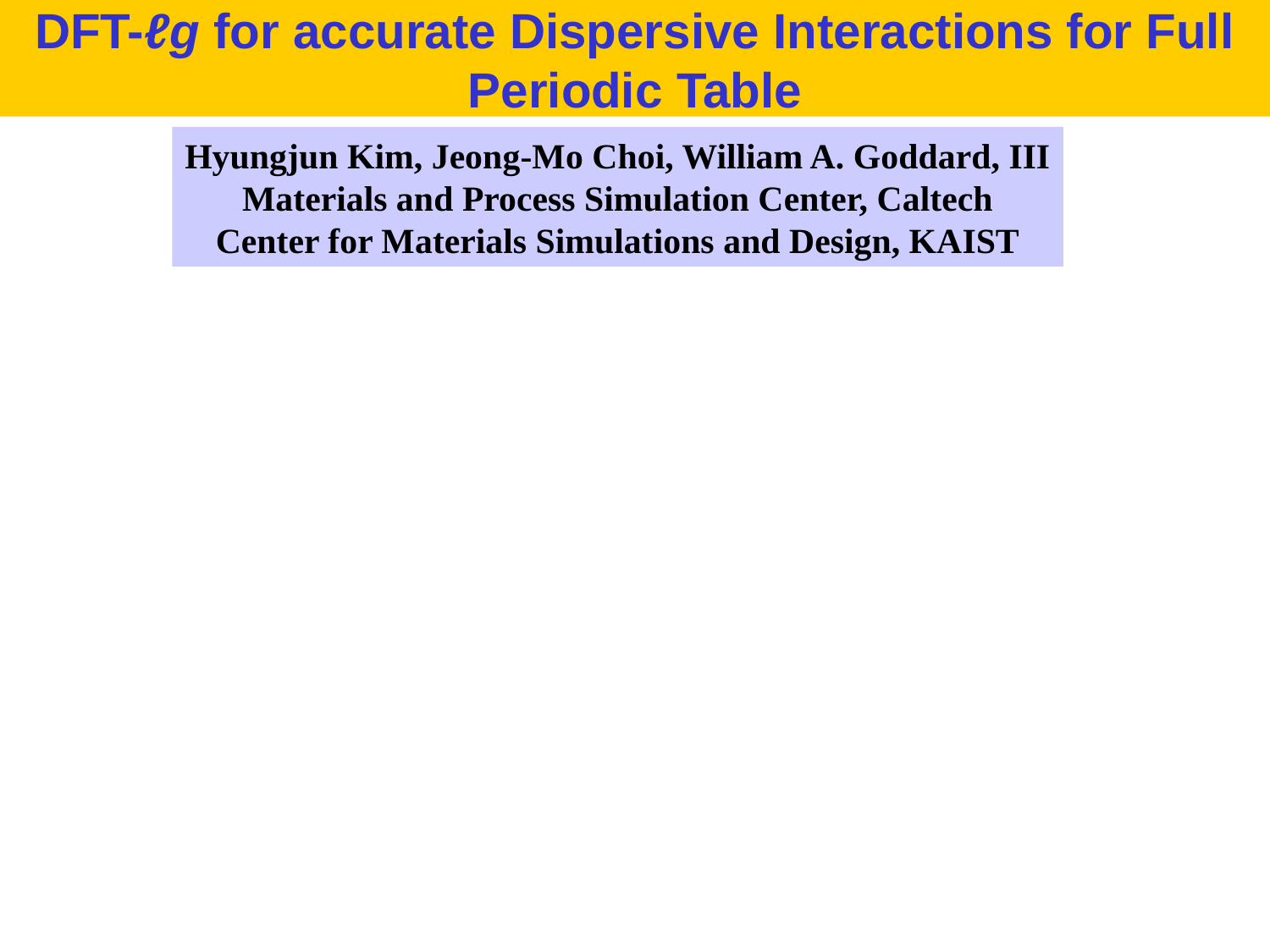

# DFT-ℓg for accurate Dispersive Interactions for Full Periodic Table
Hyungjun Kim, Jeong-Mo Choi, William A. Goddard, III
Materials and Process Simulation Center, Caltech
Center for Materials Simulations and Design, KAIST